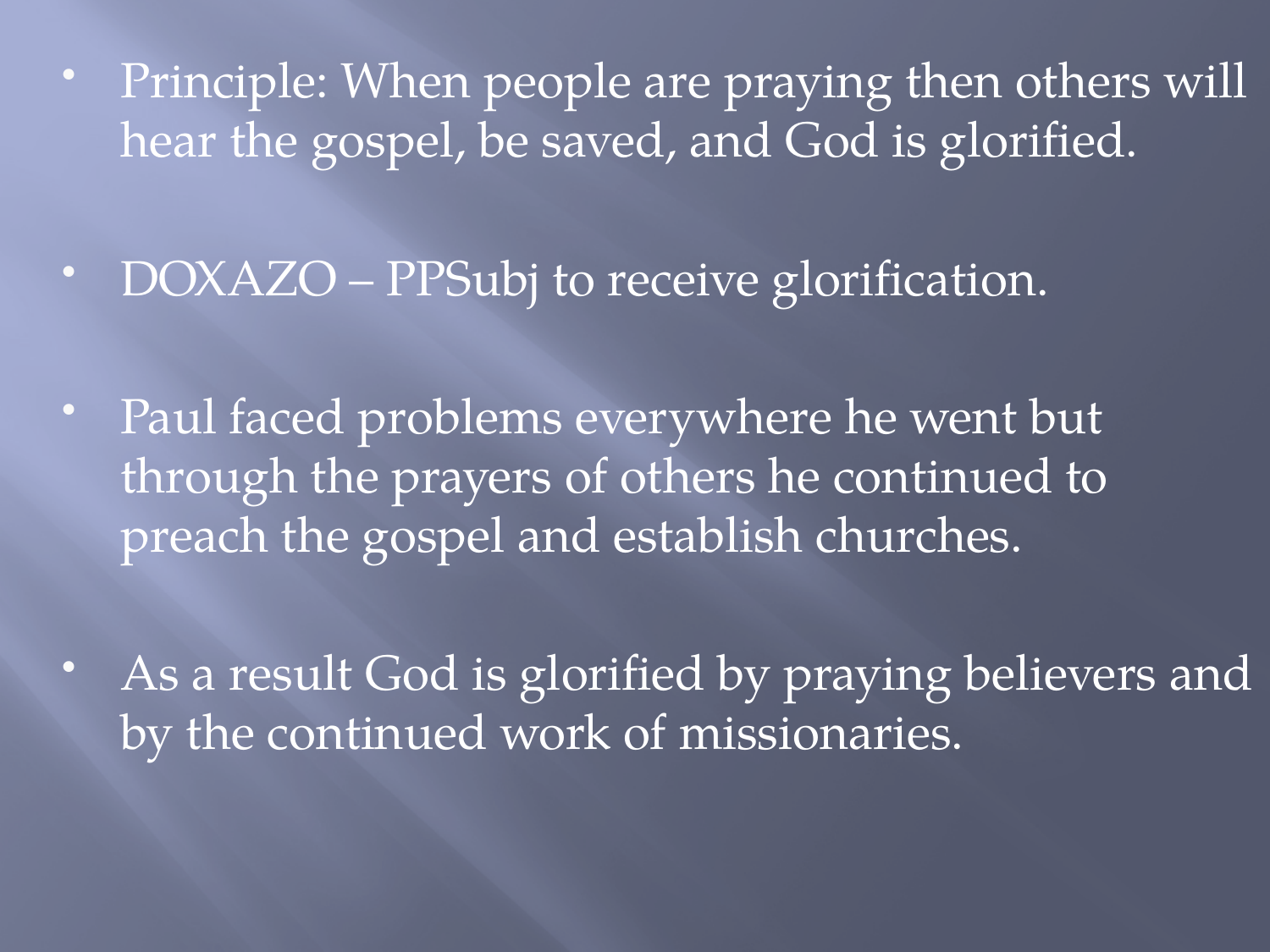

Principle: When people are praying then others will hear the gospel, be saved, and God is glorified.

DOXAZO – PPSubj to receive glorification.

Paul faced problems everywhere he went but through the prayers of others he continued to preach the gospel and establish churches.

As a result God is glorified by praying believers and by the continued work of missionaries.